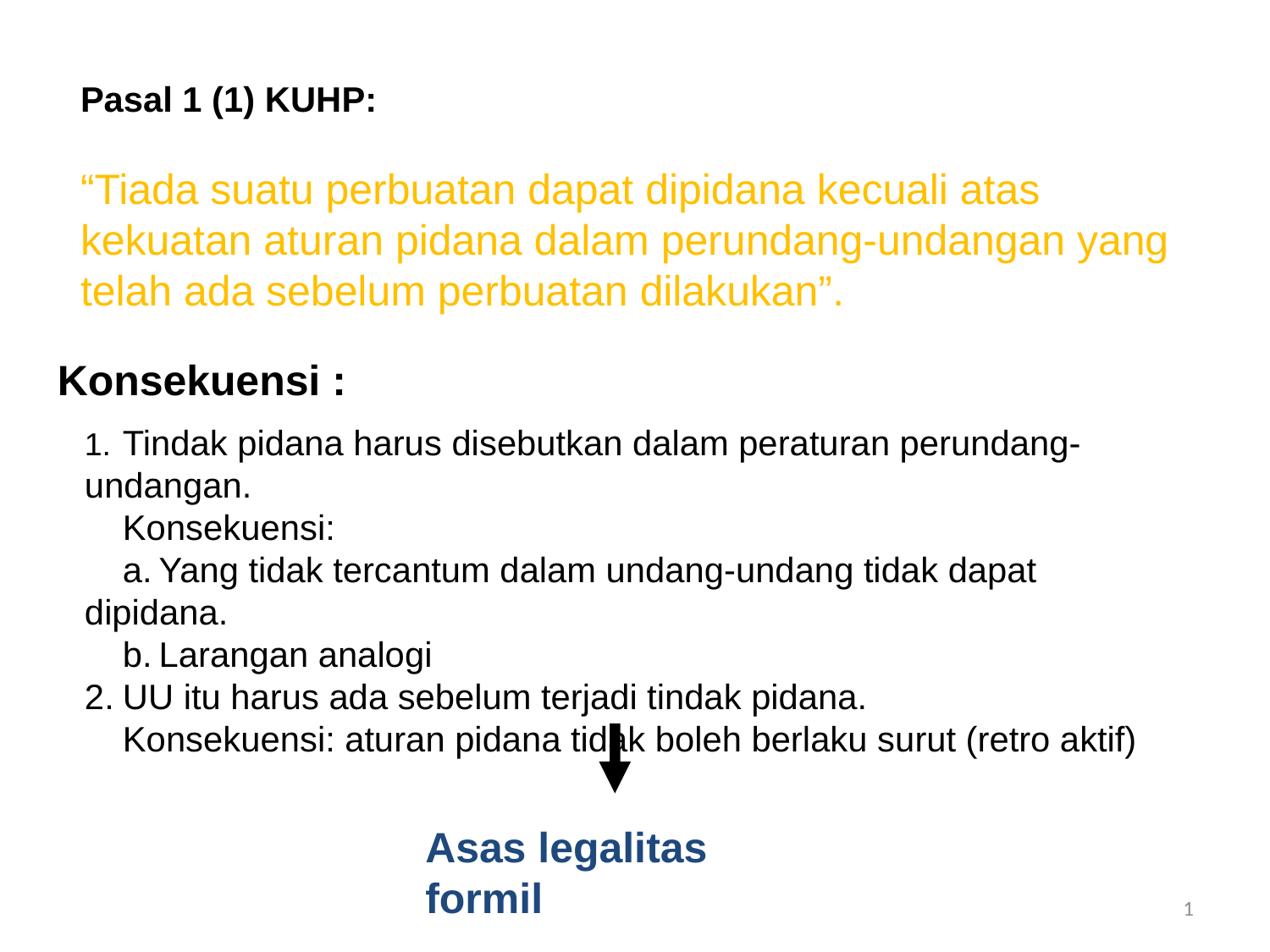

Pasal 1 (1) KUHP:

“Tiada suatu perbuatan dapat dipidana kecuali atas kekuatan aturan pidana dalam perundang-undangan yang telah ada sebelum perbuatan dilakukan”.

Konsekuensi :

1.	Tindak pidana harus disebutkan dalam peraturan perundang-undangan.
	Konsekuensi:
	a.	Yang tidak tercantum dalam undang-undang tidak dapat dipidana.
	b.	Larangan analogi
2.	UU itu harus ada sebelum terjadi tindak pidana.
	Konsekuensi: aturan pidana tidak boleh berlaku surut (retro aktif)

Asas legalitas formil
1